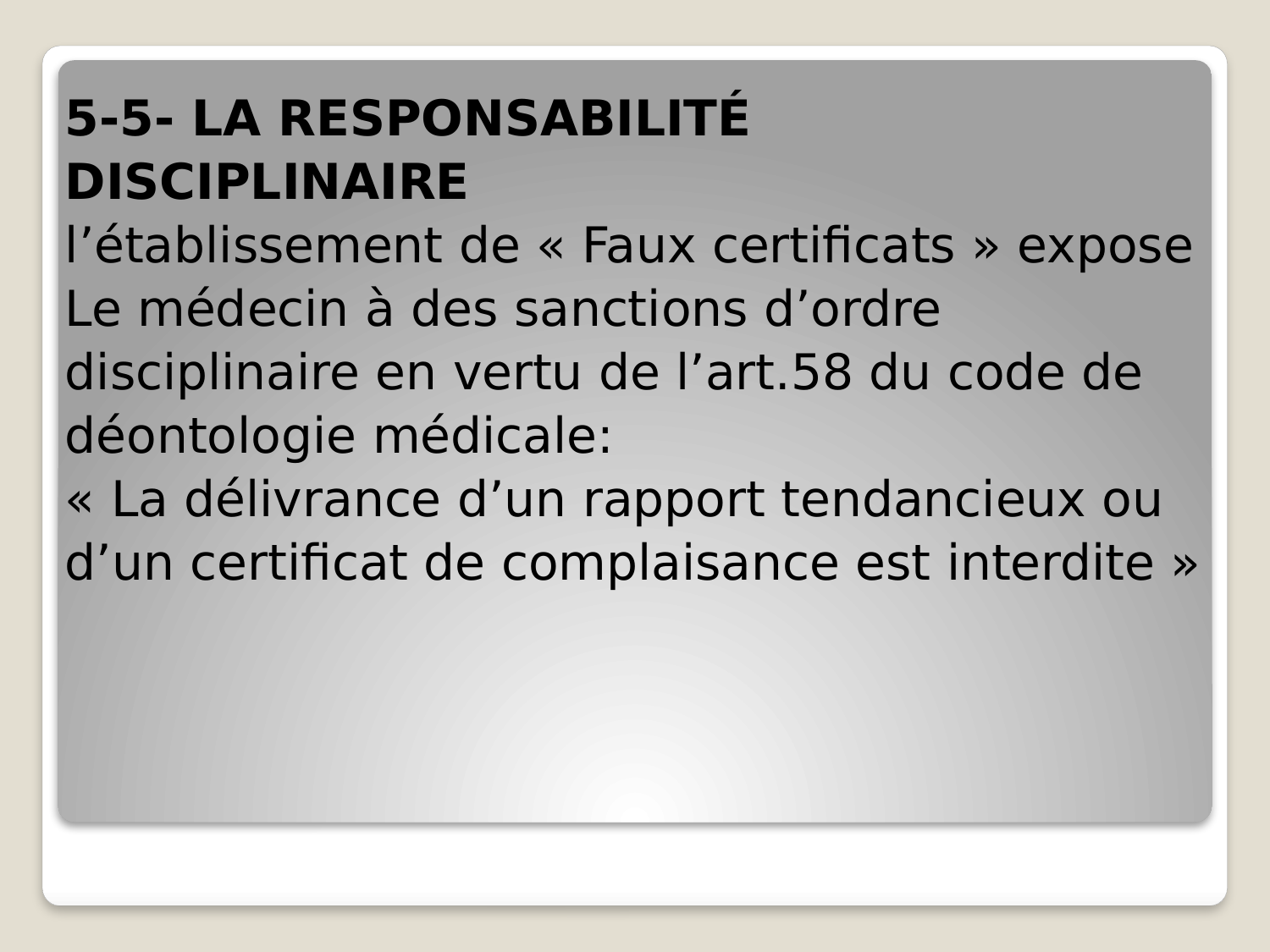

5-5- LA RESPONSABILITÉ
DISCIPLINAIRE
l’établissement de « Faux certificats » expose
Le médecin à des sanctions d’ordre
disciplinaire en vertu de l’art.58 du code de
déontologie médicale:
« La délivrance d’un rapport tendancieux ou
d’un certificat de complaisance est interdite »